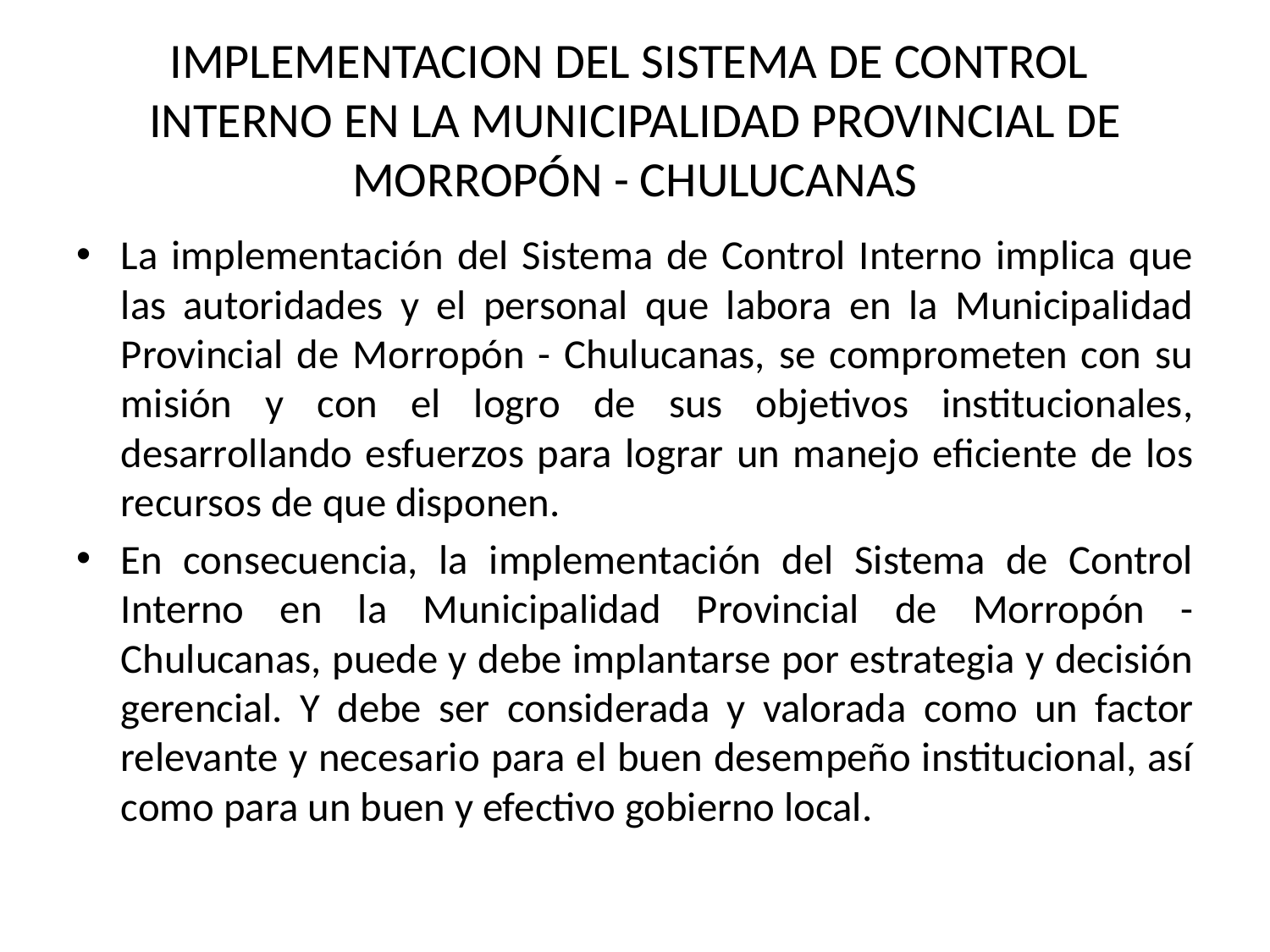

# IMPLEMENTACION DEL SISTEMA DE CONTROL INTERNO EN LA MUNICIPALIDAD PROVINCIAL DE MORROPÓN - CHULUCANAS
La implementación del Sistema de Control Interno implica que las autoridades y el personal que labora en la Municipalidad Provincial de Morropón - Chulucanas, se comprometen con su misión y con el logro de sus objetivos institucionales, desarrollando esfuerzos para lograr un manejo eficiente de los recursos de que disponen.
En consecuencia, la implementación del Sistema de Control Interno en la Municipalidad Provincial de Morropón - Chulucanas, puede y debe implantarse por estrategia y decisión gerencial. Y debe ser considerada y valorada como un factor relevante y necesario para el buen desempeño institucional, así como para un buen y efectivo gobierno local.